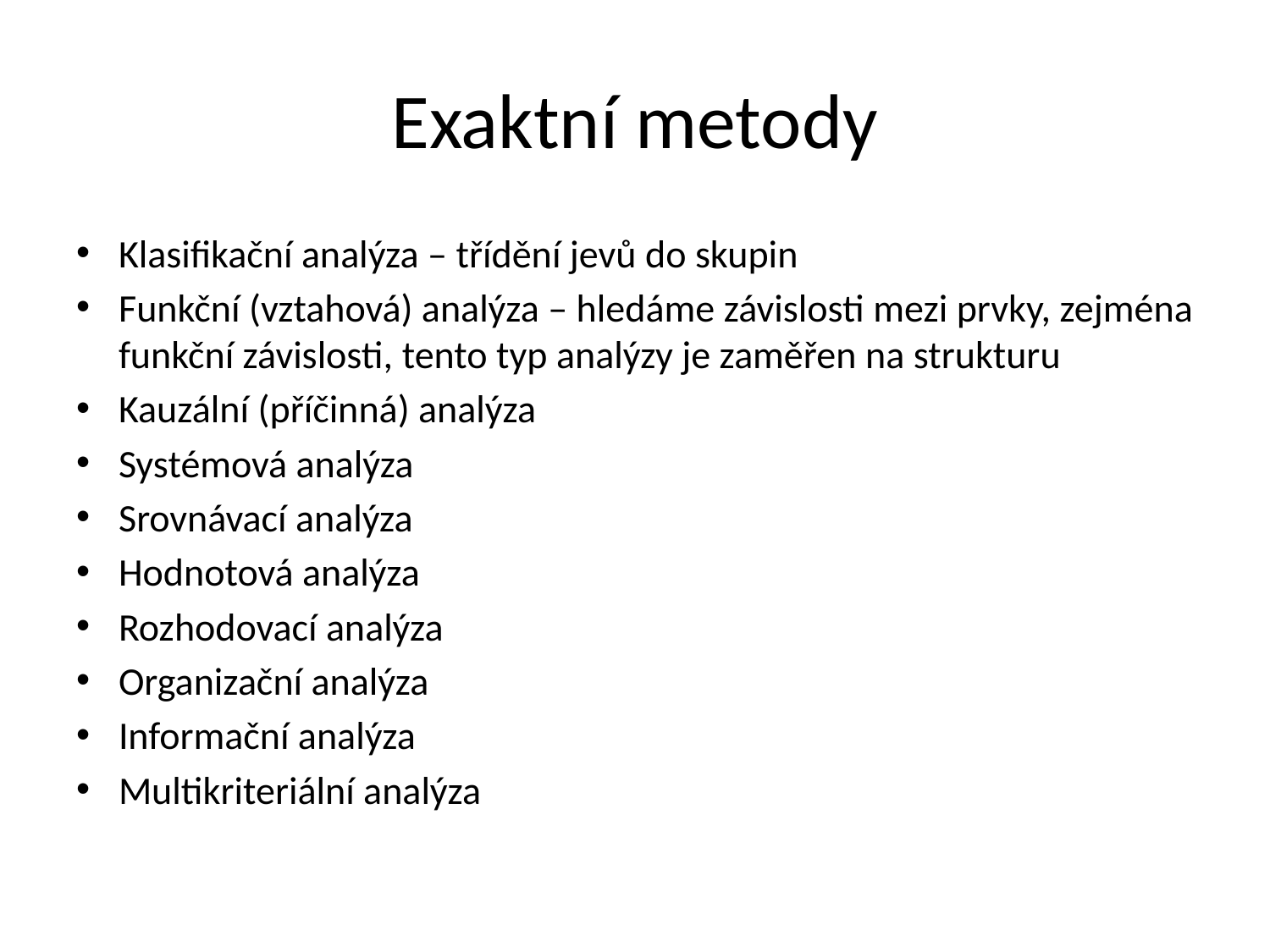

# Exaktní metody
Klasifikační analýza – třídění jevů do skupin
Funkční (vztahová) analýza – hledáme závislosti mezi prvky, zejména funkční závislosti, tento typ analýzy je zaměřen na strukturu
Kauzální (příčinná) analýza
Systémová analýza
Srovnávací analýza
Hodnotová analýza
Rozhodovací analýza
Organizační analýza
Informační analýza
Multikriteriální analýza